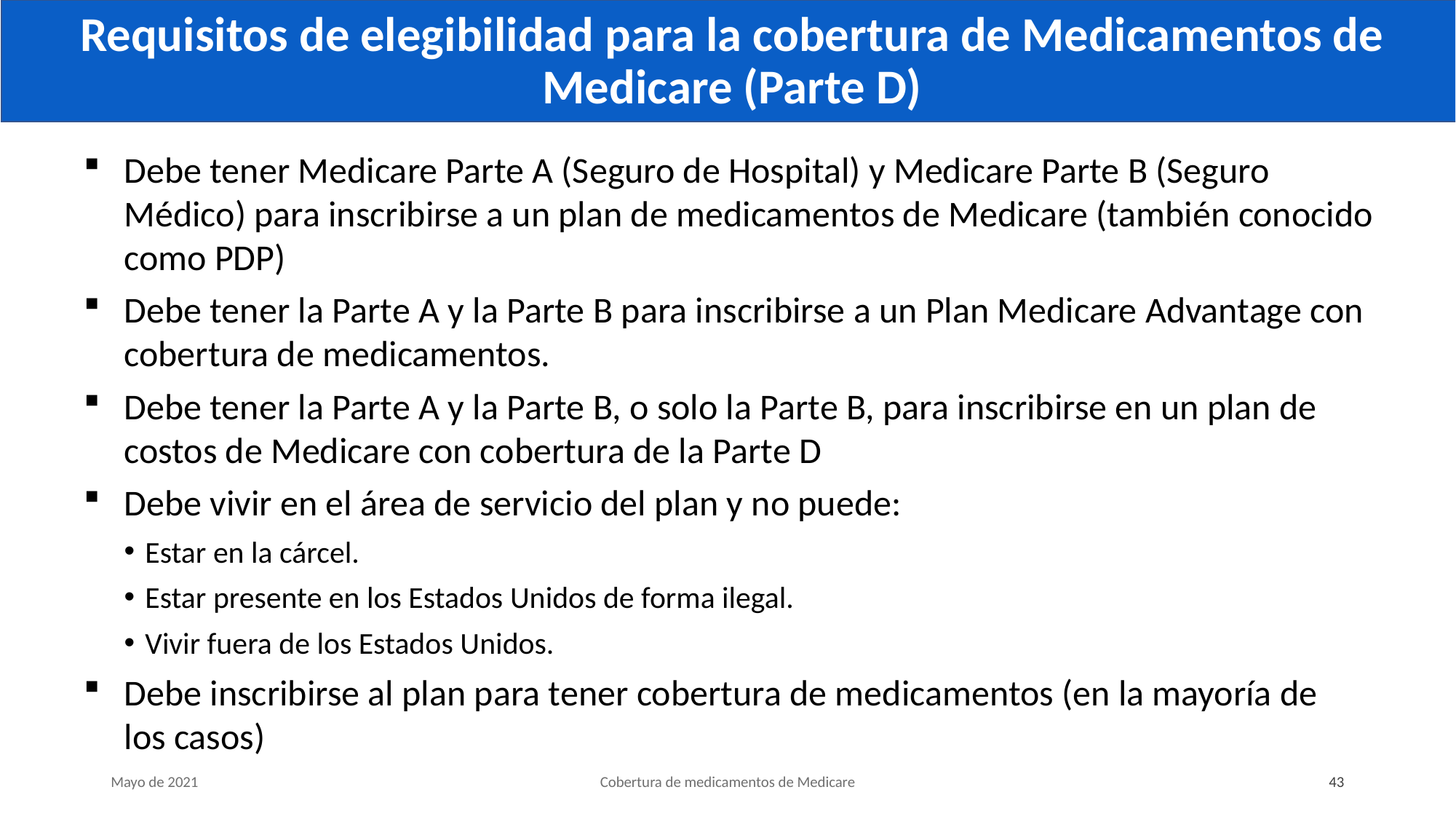

# Requisitos de elegibilidad para la cobertura de Medicamentos de Medicare (Parte D)
Debe tener Medicare Parte A (Seguro de Hospital) y Medicare Parte B (Seguro Médico) para inscribirse a un plan de medicamentos de Medicare (también conocido como PDP)
Debe tener la Parte A y la Parte B para inscribirse a un Plan Medicare Advantage con cobertura de medicamentos.
Debe tener la Parte A y la Parte B, o solo la Parte B, para inscribirse en un plan de costos de Medicare con cobertura de la Parte D
Debe vivir en el área de servicio del plan y no puede:
Estar en la cárcel.
Estar presente en los Estados Unidos de forma ilegal.
Vivir fuera de los Estados Unidos.
Debe inscribirse al plan para tener cobertura de medicamentos (en la mayoría de
los casos)

Mayo de 2021
Cobertura de medicamentos de Medicare